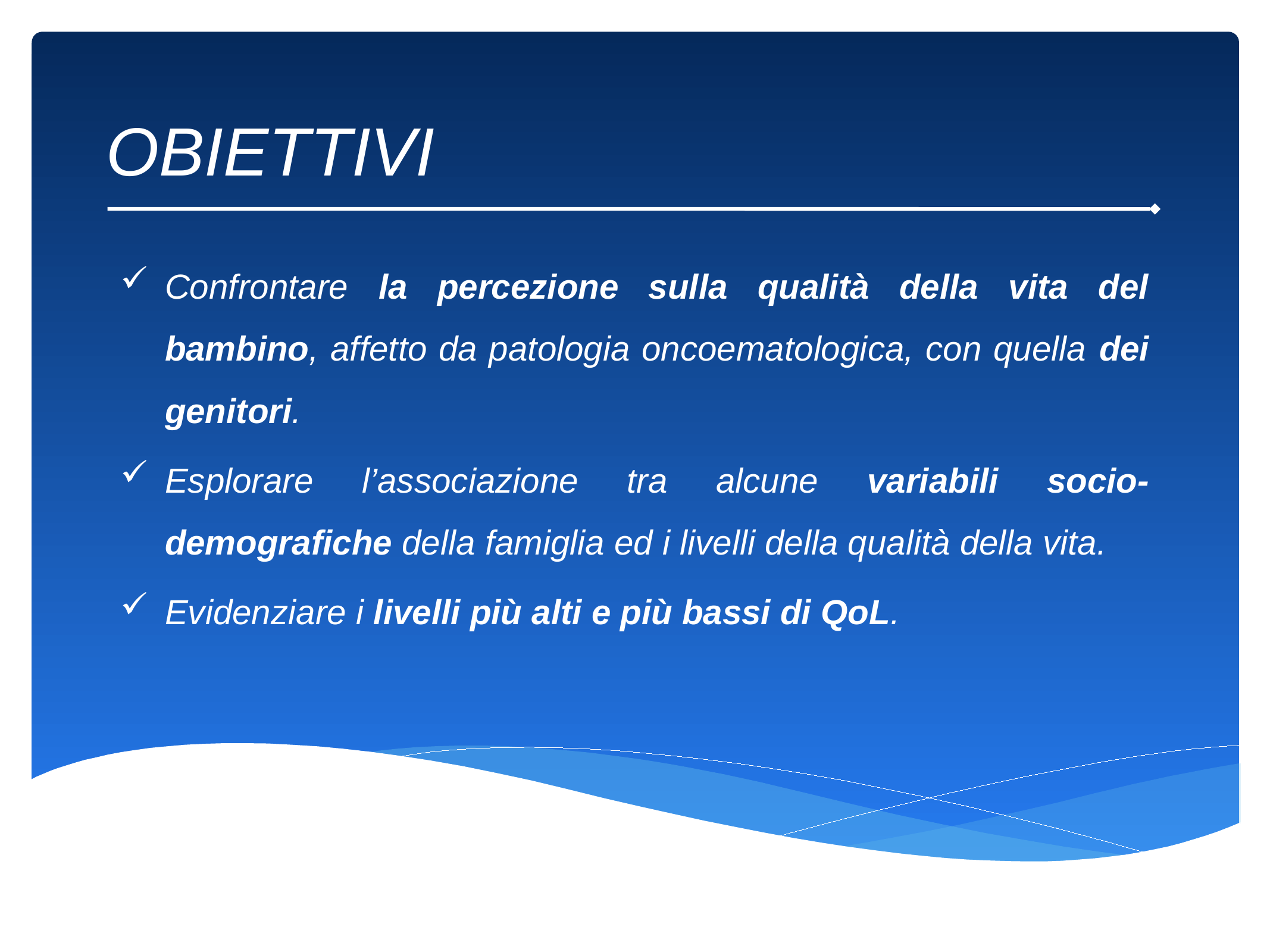

OBIETTIVI

Confrontare la percezione sulla qualità della vita del bambino, affetto da patologia oncoematologica, con quella dei genitori.
Esplorare l’associazione tra alcune variabili socio-demografiche della famiglia ed i livelli della qualità della vita.
Evidenziare i livelli più alti e più bassi di QoL.